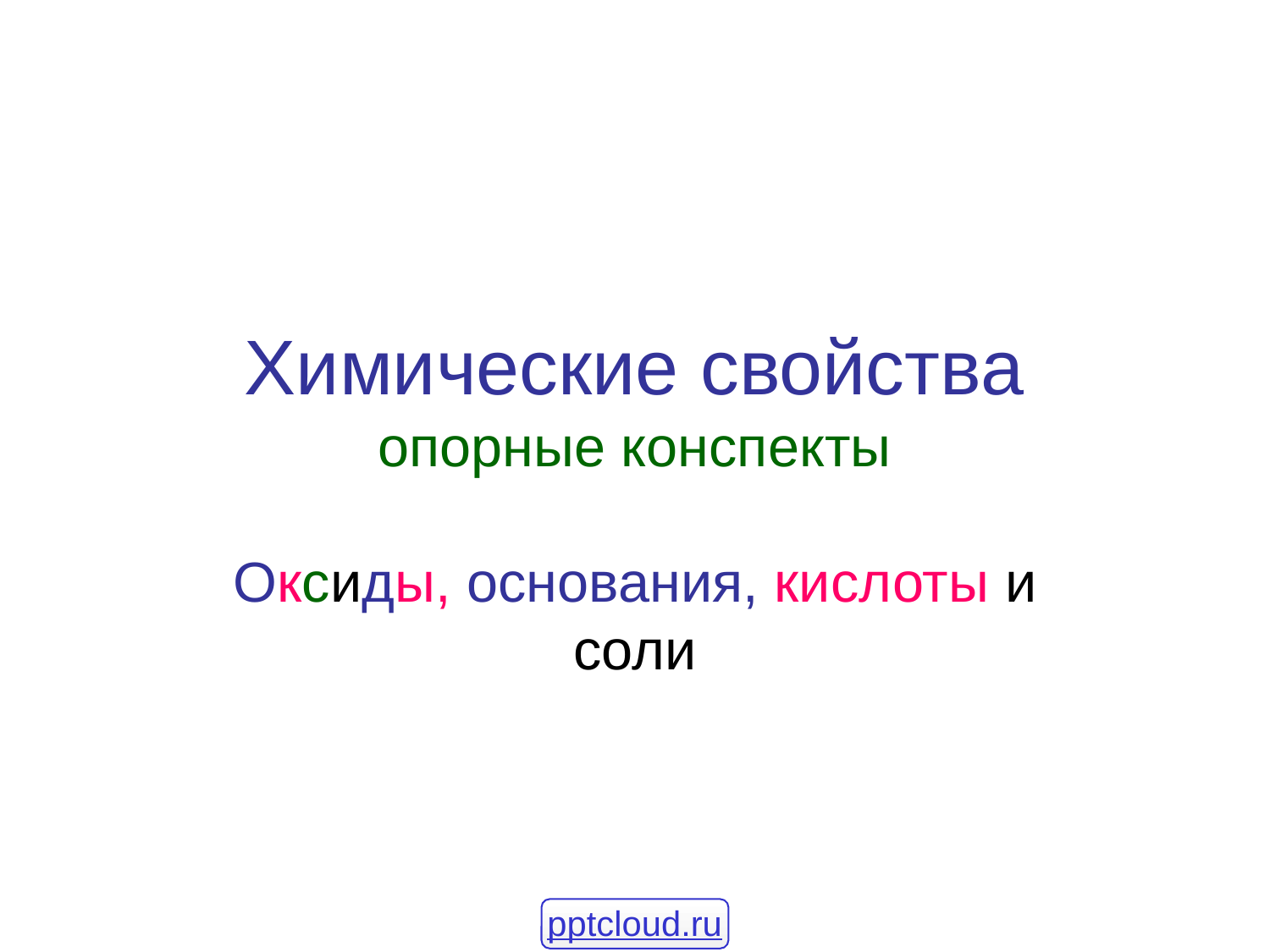

# Химические свойства опорные конспекты
Оксиды, основания, кислоты и соли
pptcloud.ru